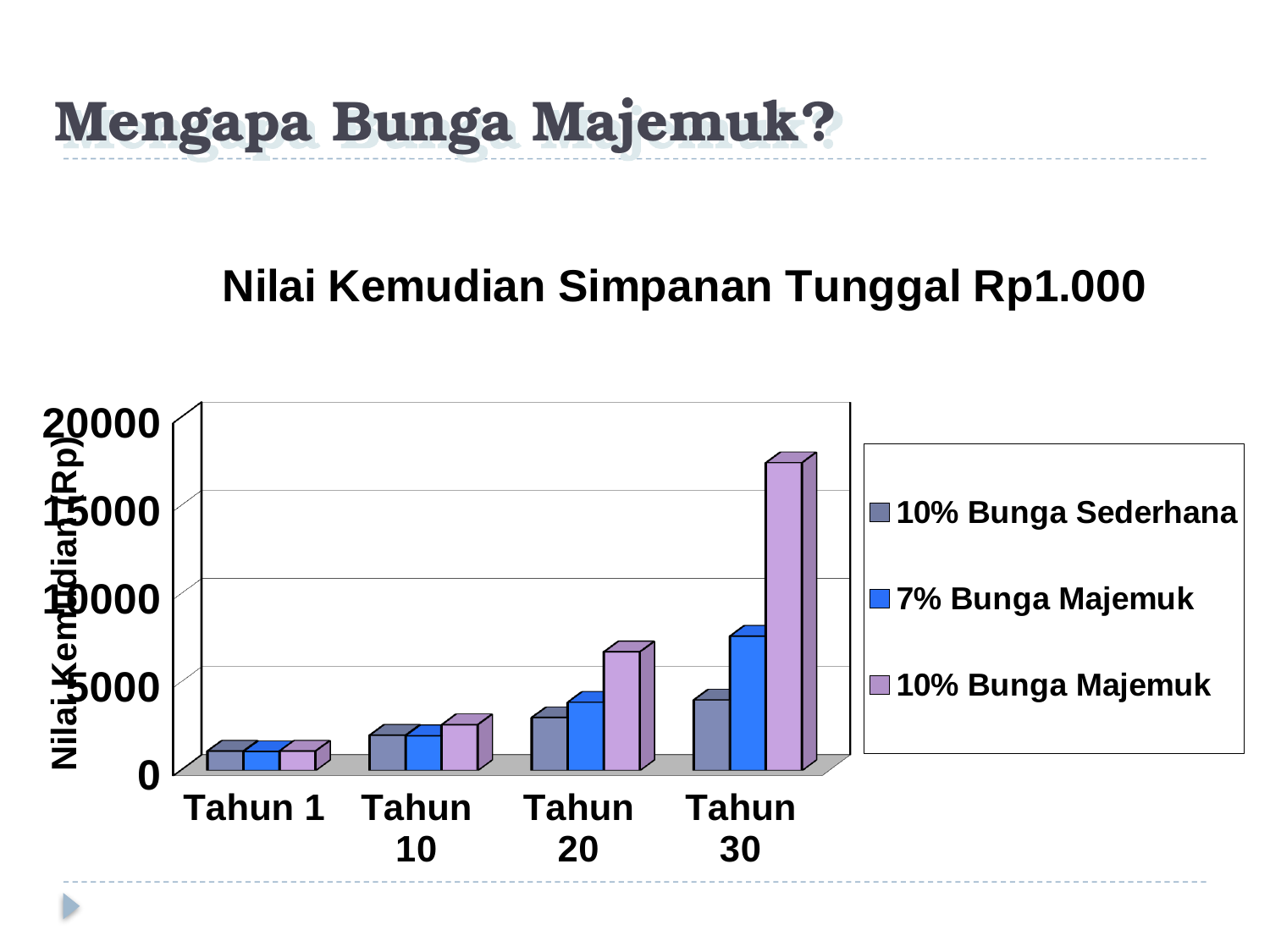

# Mengapa Bunga Majemuk?

[unsupported chart]

Nilai Kemudian (Rp)